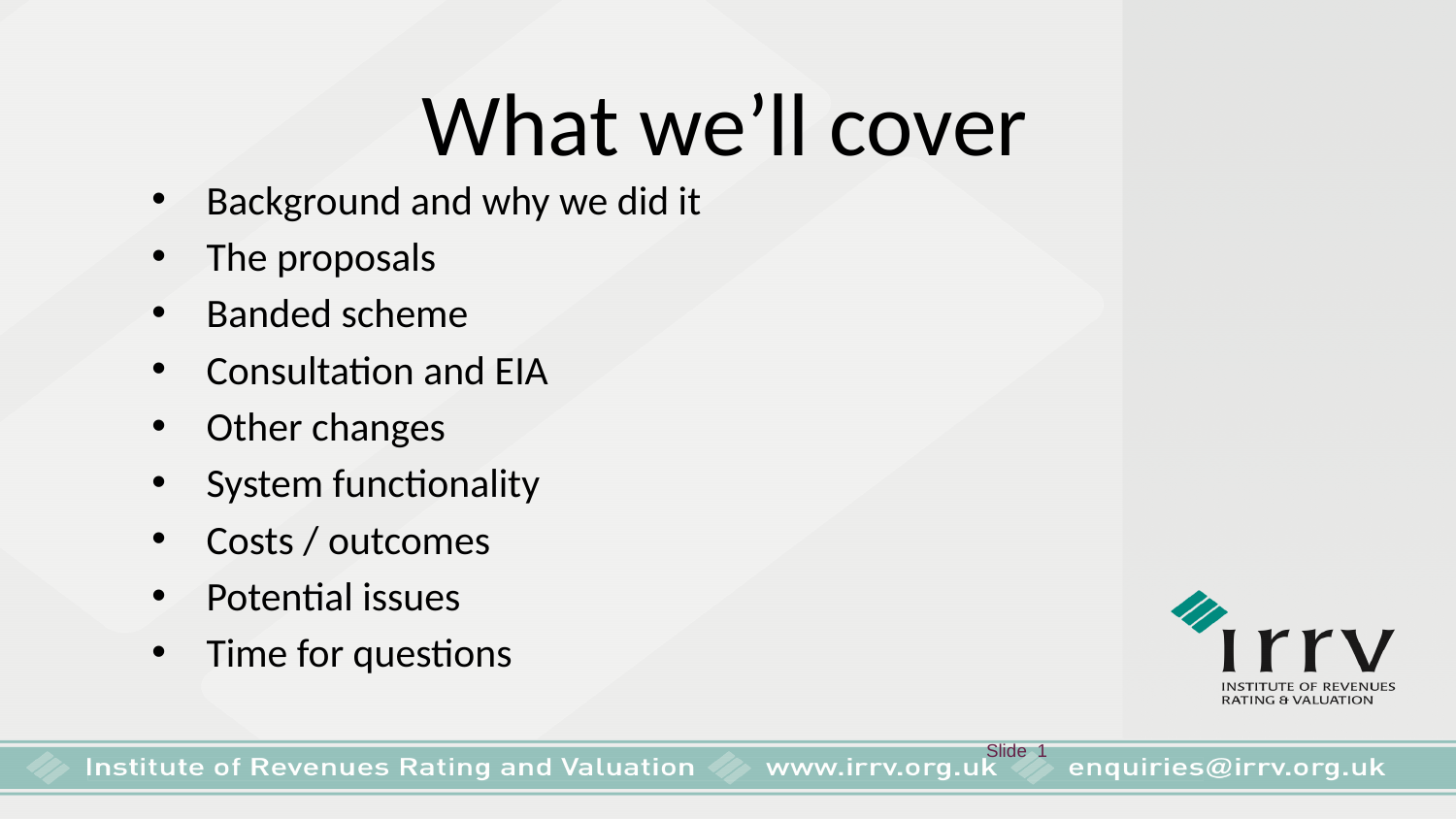

# What we’ll cover
Background and why we did it
The proposals
Banded scheme
Consultation and EIA
Other changes
System functionality
Costs / outcomes
Potential issues
Time for questions
 Slide  1